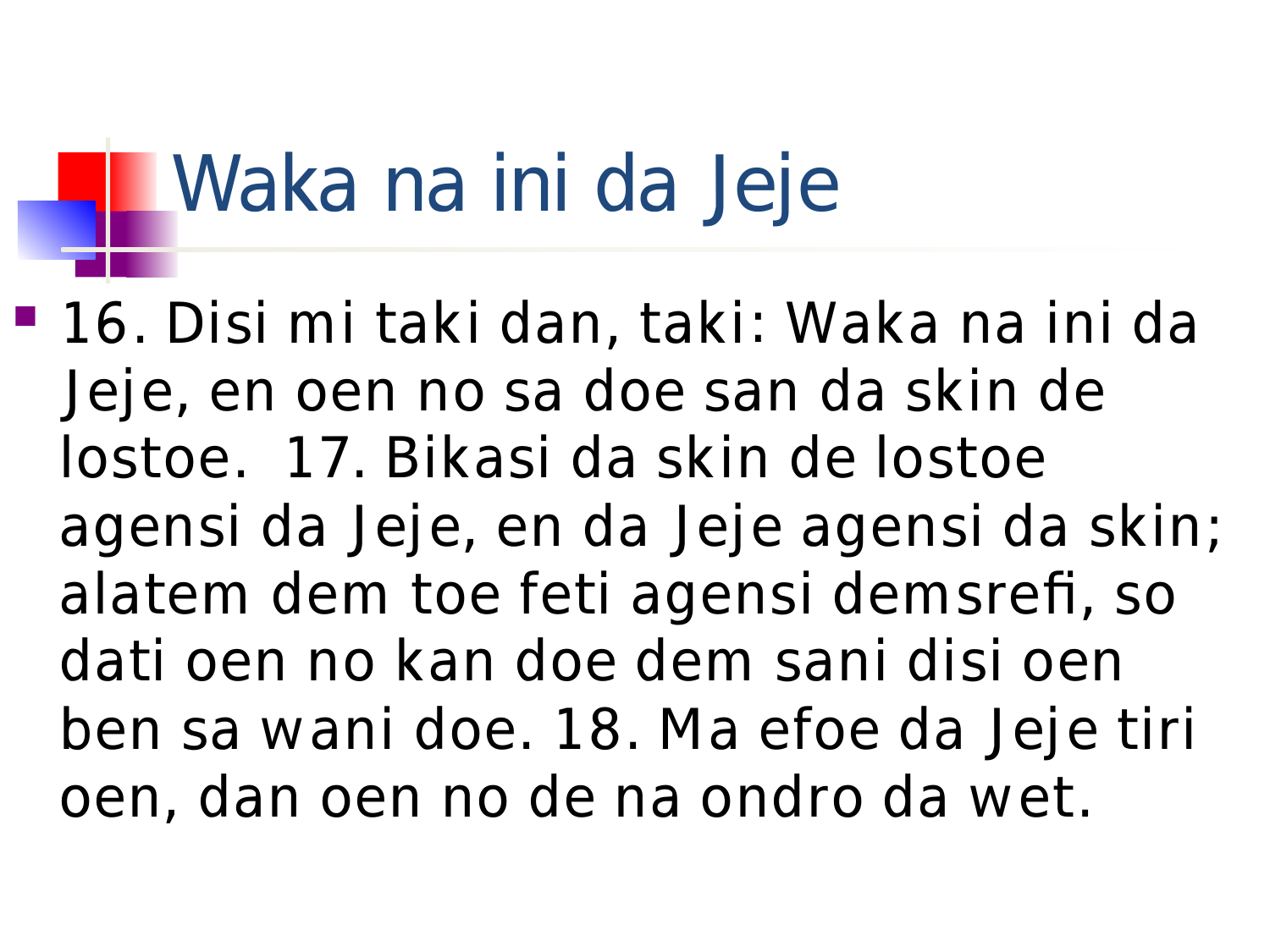

# Waka na ini da Jeje
16. Disi mi taki dan, taki: Waka na ini da Jeje, en oen no sa doe san da skin de lostoe.  17. Bikasi da skin de lostoe agensi da Jeje, en da Jeje agensi da skin; alatem dem toe feti agensi demsrefi, so dati oen no kan doe dem sani disi oen ben sa wani doe. 18. Ma efoe da Jeje tiri oen, dan oen no de na ondro da wet.